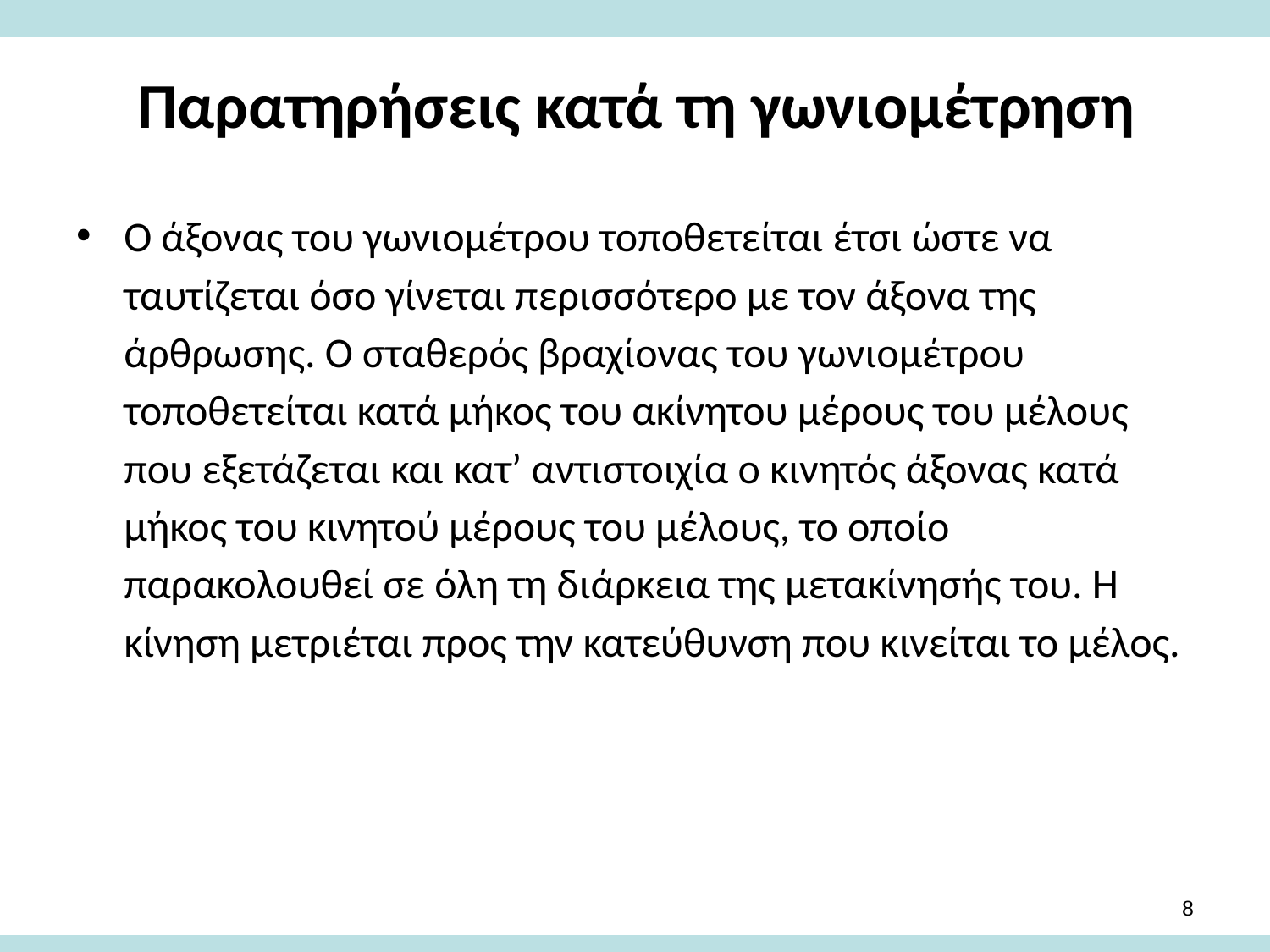

# Παρατηρήσεις κατά τη γωνιομέτρηση
Ο άξονας του γωνιομέτρου τοποθετείται έτσι ώστε να ταυτίζεται όσο γίνεται περισσότερο με τον άξονα της άρθρωσης. Ο σταθερός βραχίονας του γωνιομέτρου τοποθετείται κατά μήκος του ακίνητου μέρους του μέλους που εξετάζεται και κατ’ αντιστοιχία ο κινητός άξονας κατά μήκος του κινητού μέρους του μέλους, το οποίο παρακολουθεί σε όλη τη διάρκεια της μετακίνησής του. Η κίνηση μετριέται προς την κατεύθυνση που κινείται το μέλος.
8